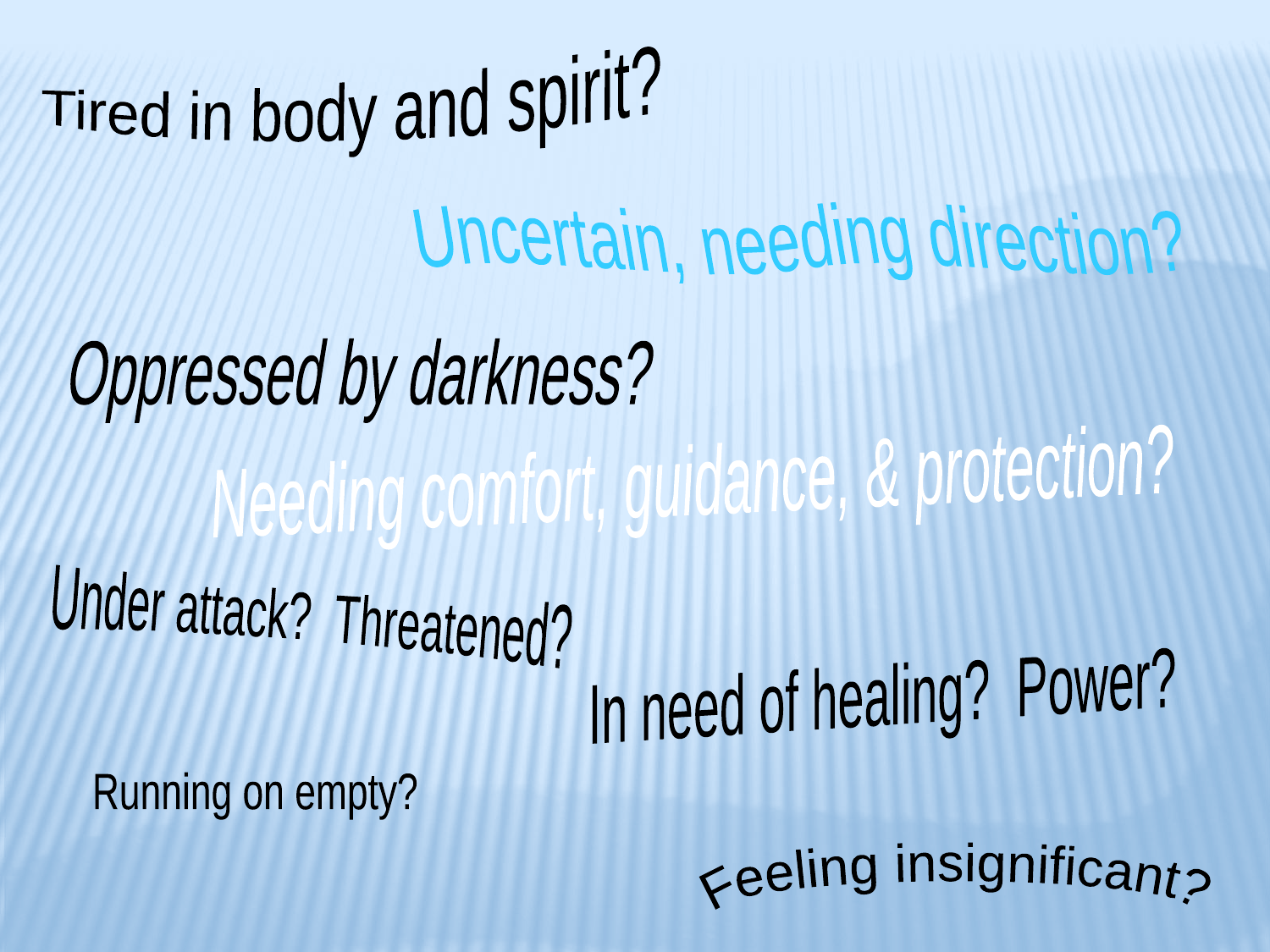

Tired in body and spirit?
Uncertain, needing direction?
Oppressed by darkness?
Needing comfort, guidance, & protection?
Under attack?  Threatened?
In need of healing?  Power?
Running on empty?
Feeling insignificant?